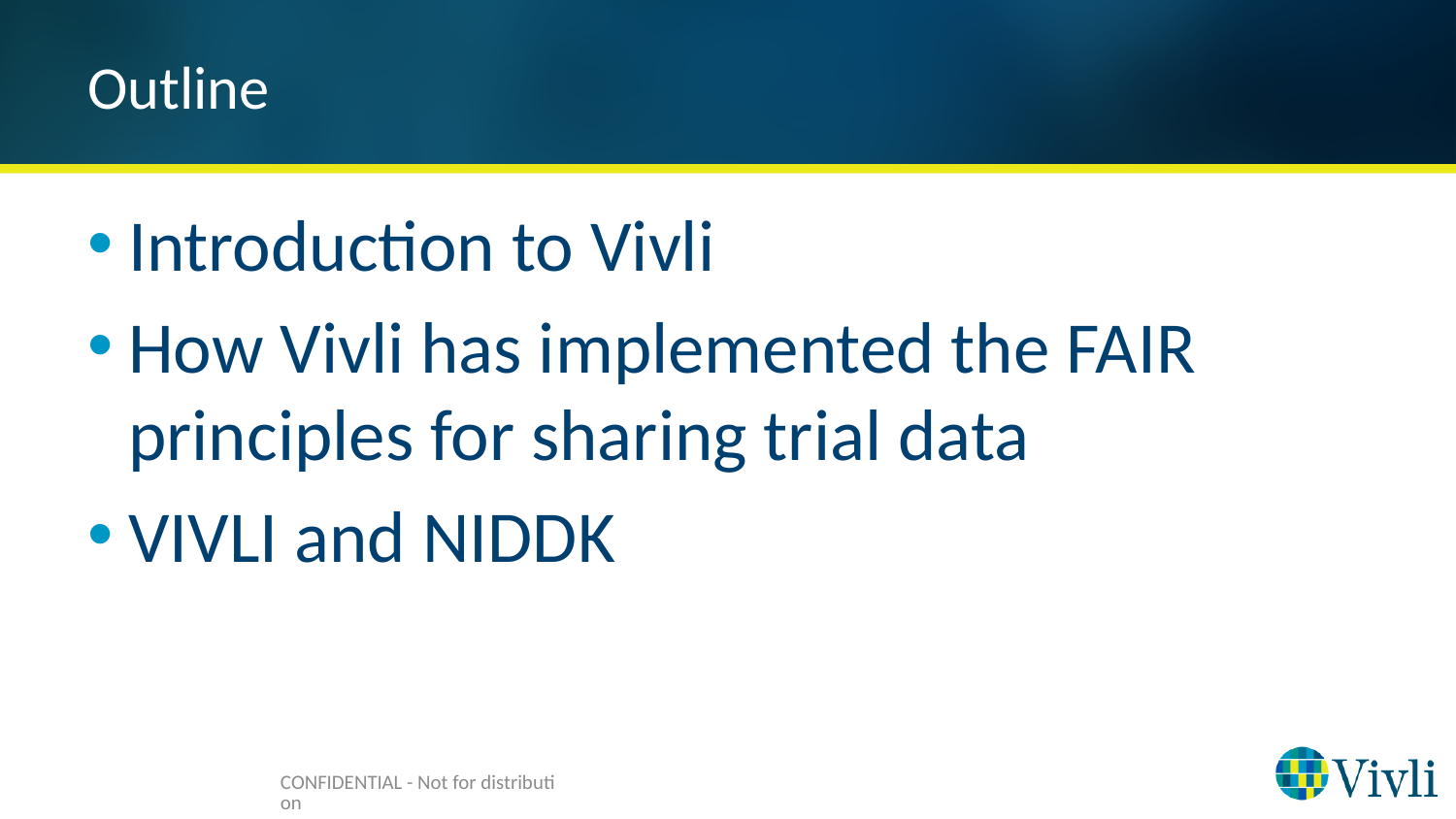

# Outline
Introduction to Vivli
How Vivli has implemented the FAIR principles for sharing trial data
VIVLI and NIDDK
CONFIDENTIAL - Not for distribution